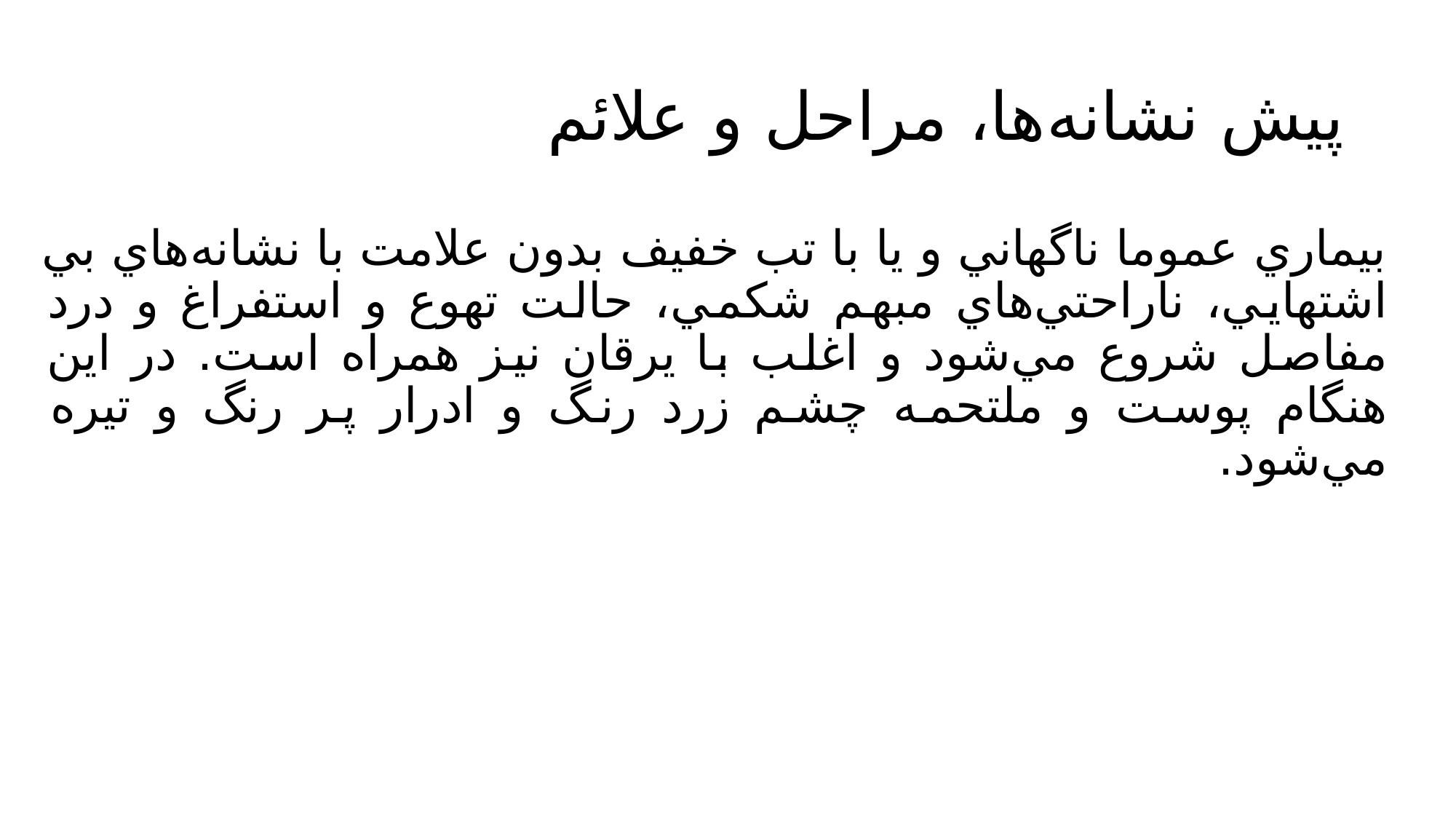

# پيش نشانه‌ها، مراحل و علائم
بيماري عموما ناگهاني و يا با تب خفيف بدون علامت با نشانه‌هاي بي اشتهايي، ناراحتي‌هاي مبهم شكمي، حالت تهوع و استفراغ و درد مفاصل شروع مي‌شود و اغلب با يرقان نيز همراه است. در اين هنگام پوست و ملتحمه چشم زرد رنگ و ادرار پر رنگ و تيره مي‌شود.